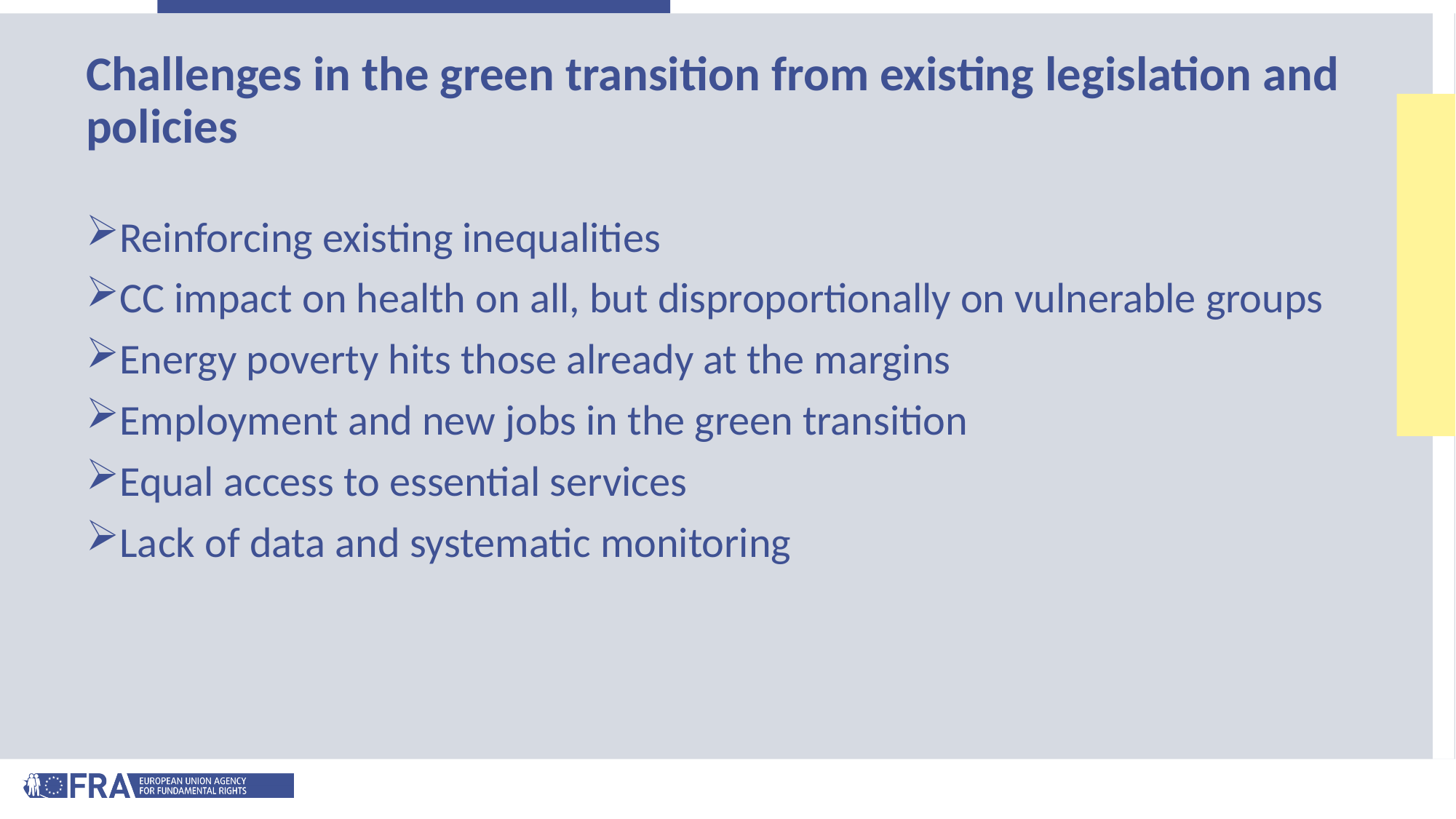

# Challenges in the green transition from existing legislation and policies
Reinforcing existing inequalities
CC impact on health on all, but disproportionally on vulnerable groups
Energy poverty hits those already at the margins
Employment and new jobs in the green transition
Equal access to essential services
Lack of data and systematic monitoring